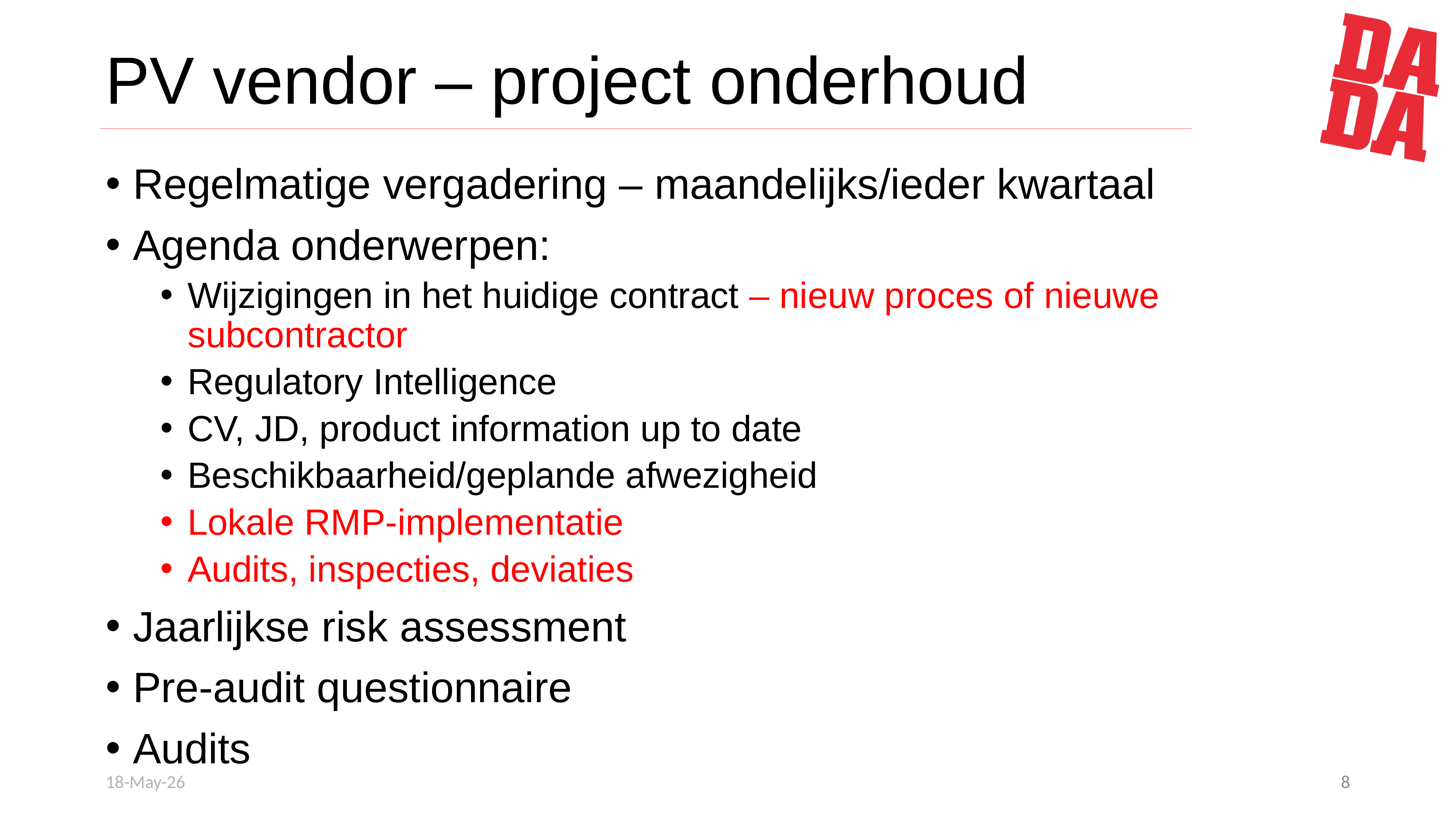

# PV vendor – project onderhoud
Regelmatige vergadering – maandelijks/ieder kwartaal
Agenda onderwerpen:
Wijzigingen in het huidige contract – nieuw proces of nieuwe subcontractor
Regulatory Intelligence
CV, JD, product information up to date
Beschikbaarheid/geplande afwezigheid
Lokale RMP-implementatie
Audits, inspecties, deviaties
Jaarlijkse risk assessment
Pre-audit questionnaire
Audits

18-May-26
8